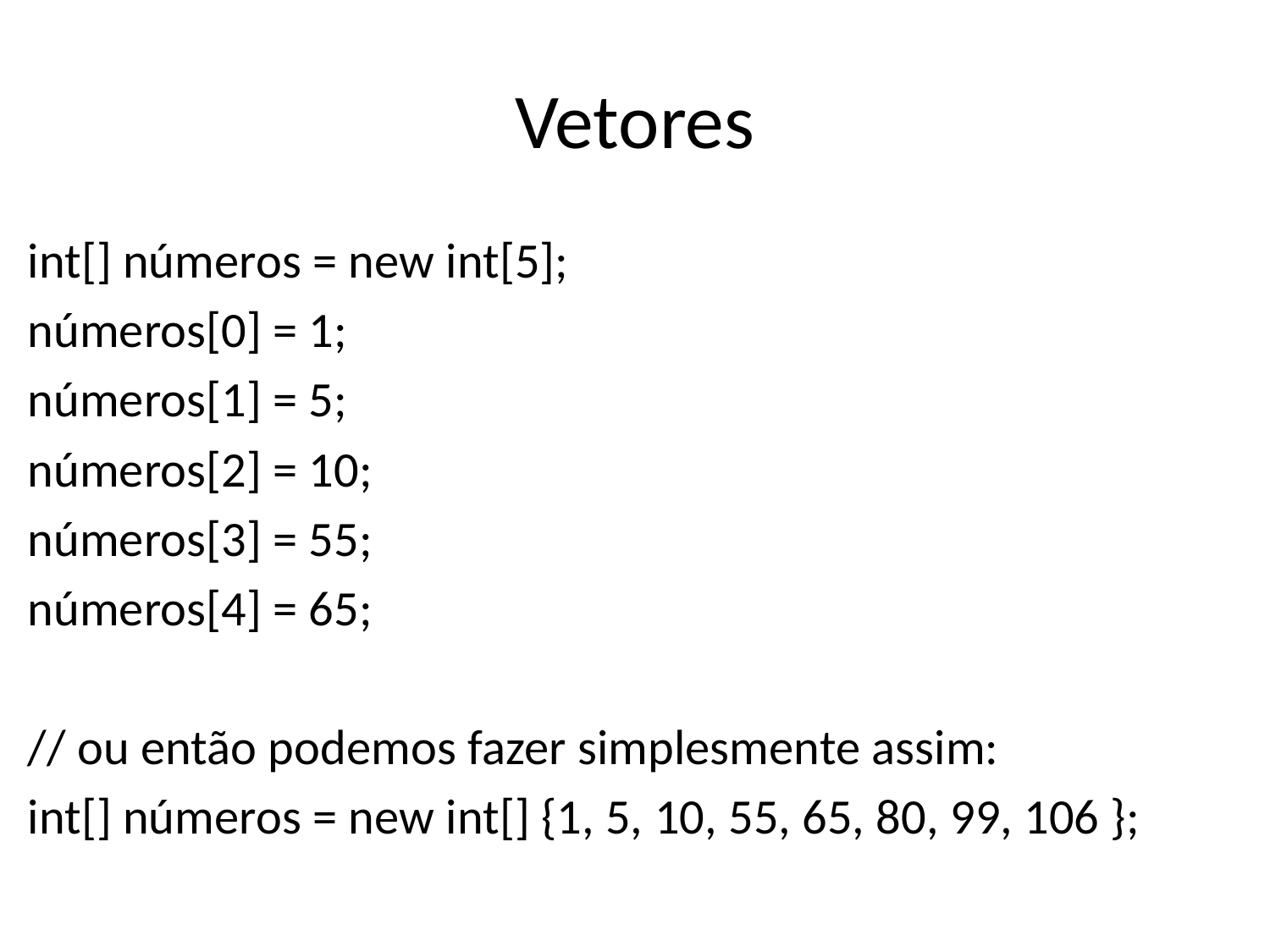

# Vetores
int[] números = new int[5];
números[0] = 1;
números[1] = 5;
números[2] = 10;
números[3] = 55;
números[4] = 65;

// ou então podemos fazer simplesmente assim:
int[] números = new int[] {1, 5, 10, 55, 65, 80, 99, 106 };